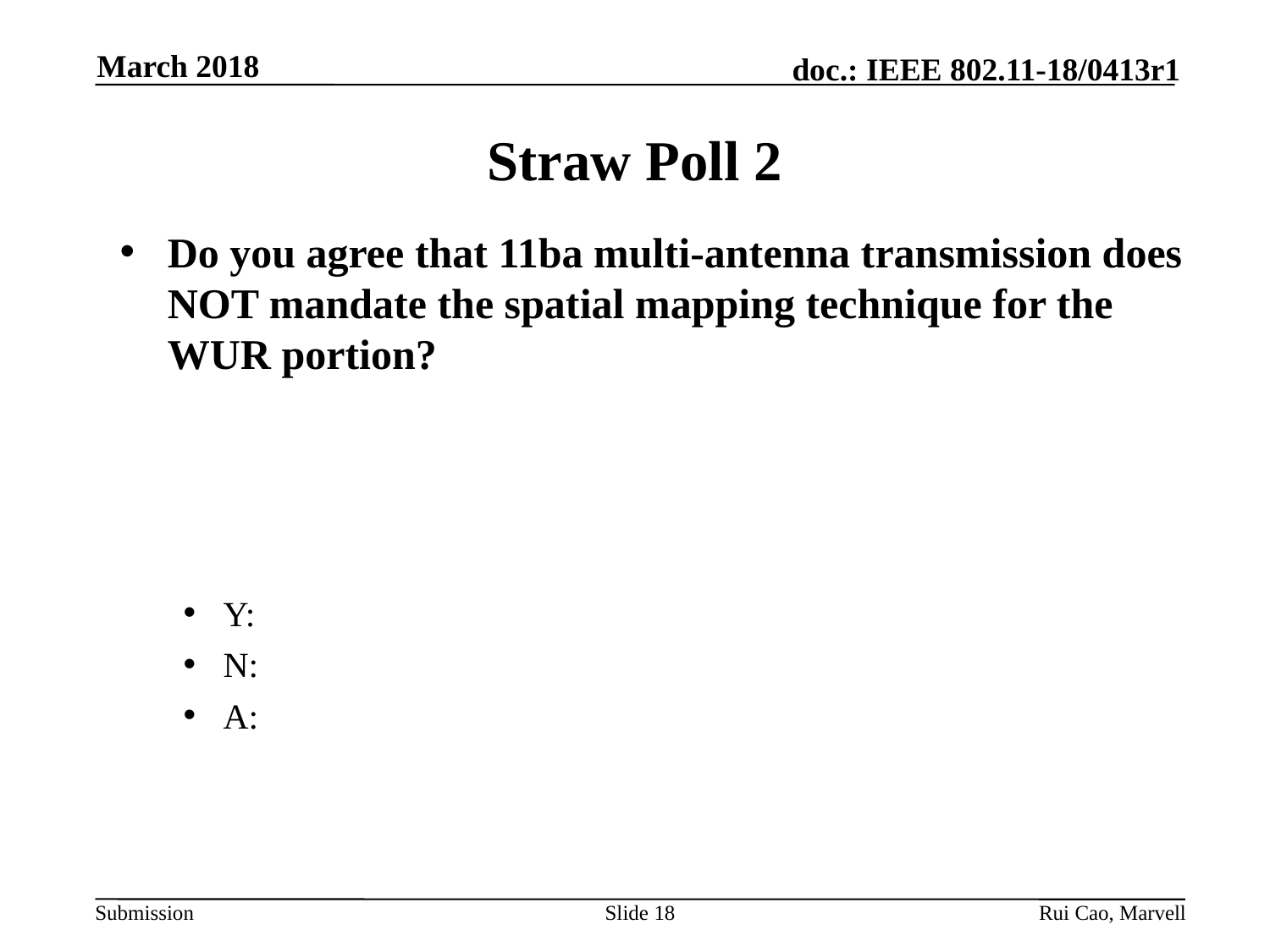

March 2018
# Straw Poll 2

Do you agree that 11ba multi-antenna transmission does NOT mandate the spatial mapping technique for the WUR portion?

Y:
N:
A:
Slide 18
Rui Cao, Marvell